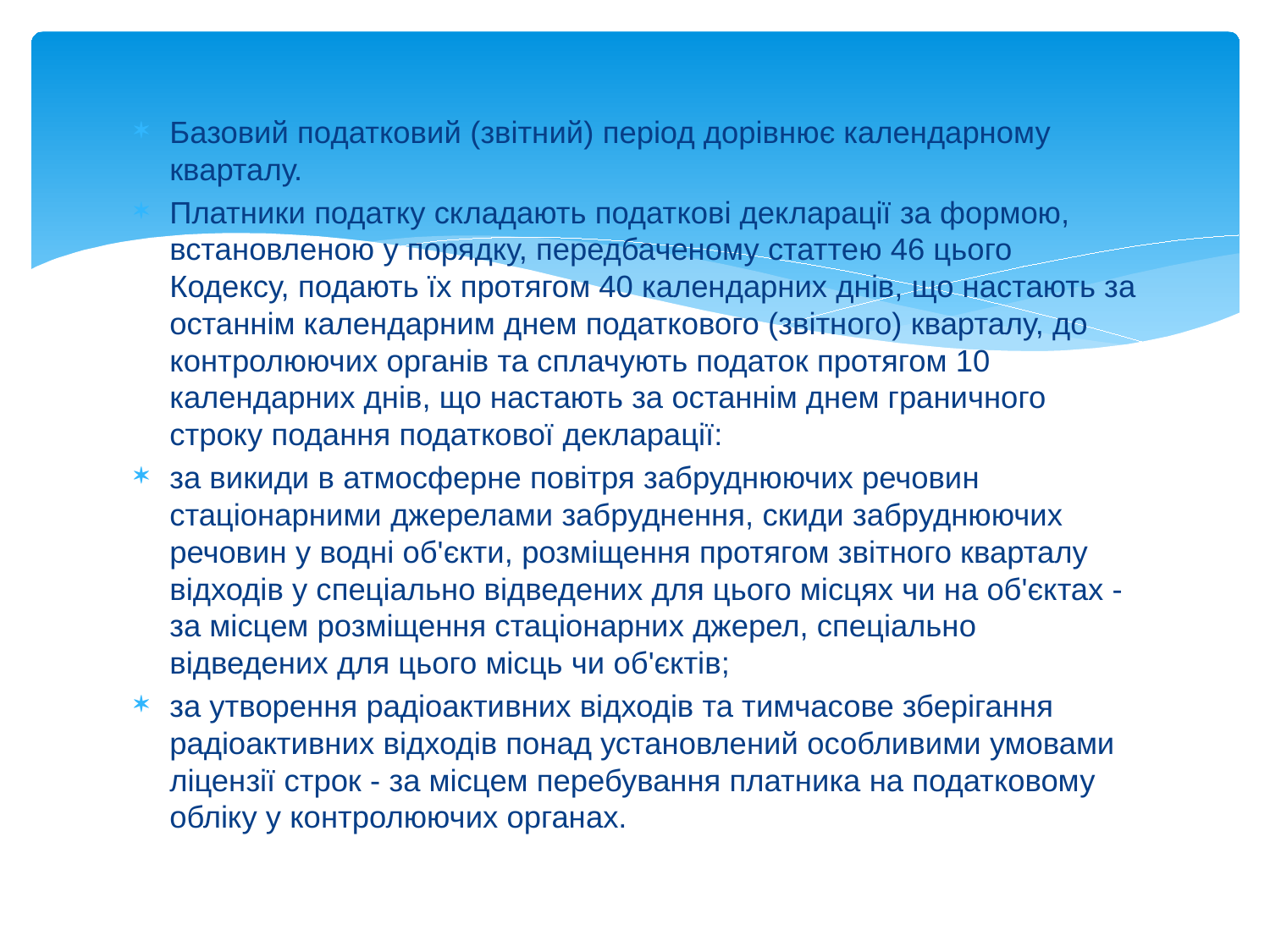

Базовий податковий (звітний) період дорівнює календарному кварталу.
Платники податку складають податкові декларації за формою, встановленою у порядку, передбаченому статтею 46 цього Кодексу, подають їх протягом 40 календарних днів, що настають за останнім календарним днем податкового (звітного) кварталу, до контролюючих органів та сплачують податок протягом 10 календарних днів, що настають за останнім днем граничного строку подання податкової декларації:
за викиди в атмосферне повітря забруднюючих речовин стаціонарними джерелами забруднення, скиди забруднюючих речовин у водні об'єкти, розміщення протягом звітного кварталу відходів у спеціально відведених для цього місцях чи на об'єктах - за місцем розміщення стаціонарних джерел, спеціально відведених для цього місць чи об'єктів;
за утворення радіоактивних відходів та тимчасове зберігання радіоактивних відходів понад установлений особливими умовами ліцензії строк - за місцем перебування платника на податковому обліку у контролюючих органах.